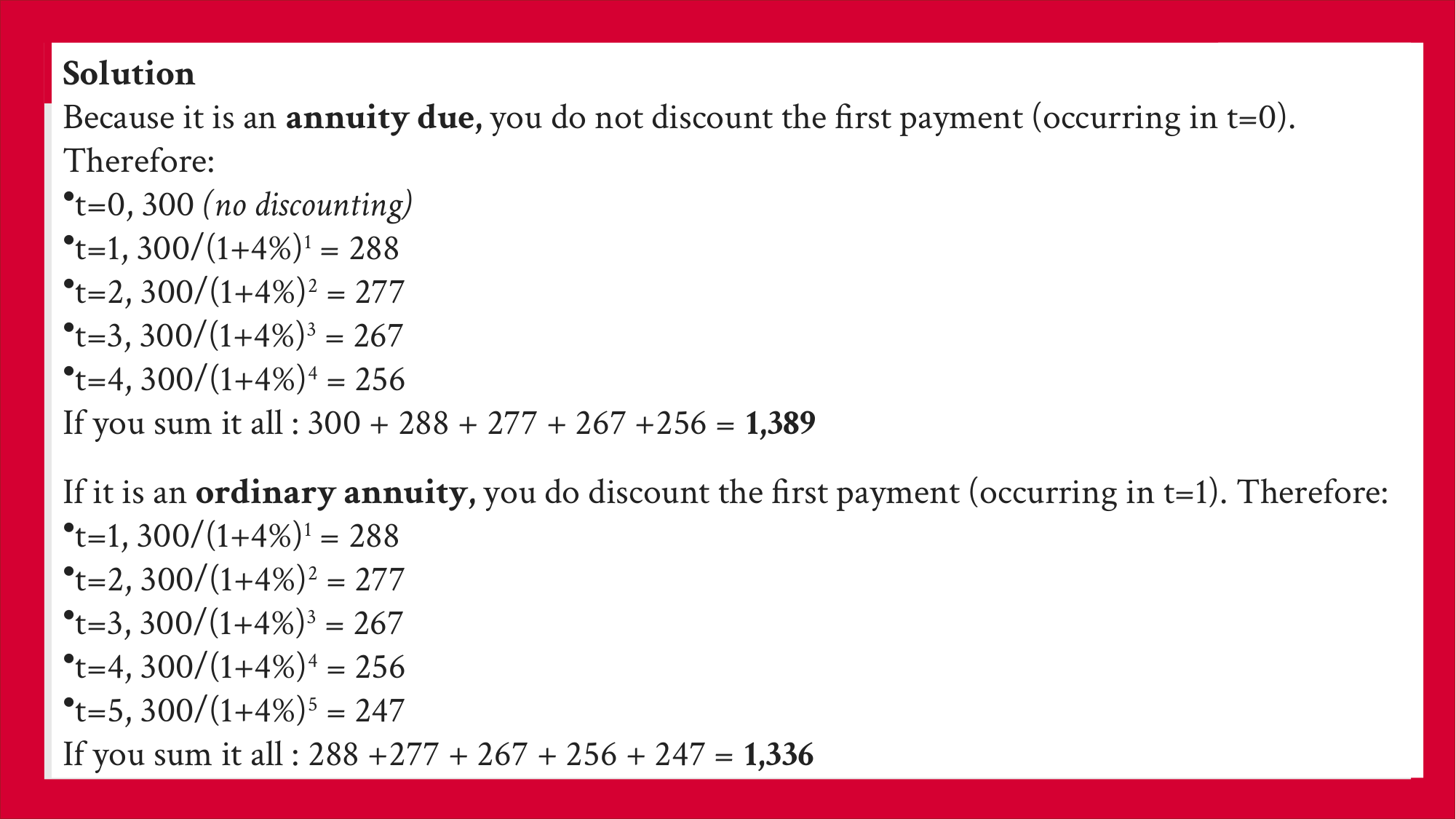

Companies (Registered Valuers and Valuation)Rules 2017
Solution
Because it is an annuity due, you do not discount the first payment (occurring in t=0). Therefore:
t=0, 300 (no discounting)
t=1, 300/(1+4%)1 = 288
t=2, 300/(1+4%)2 = 277
t=3, 300/(1+4%)3 = 267
t=4, 300/(1+4%)4 = 256
If you sum it all : 300 + 288 + 277 + 267 +256 = 1,389

If it is an ordinary annuity, you do discount the first payment (occurring in t=1). Therefore:
t=1, 300/(1+4%)1 = 288
t=2, 300/(1+4%)2 = 277
t=3, 300/(1+4%)3 = 267
t=4, 300/(1+4%)4 = 256
t=5, 300/(1+4%)5 = 247
If you sum it all : 288 +277 + 267 + 256 + 247 = 1,336